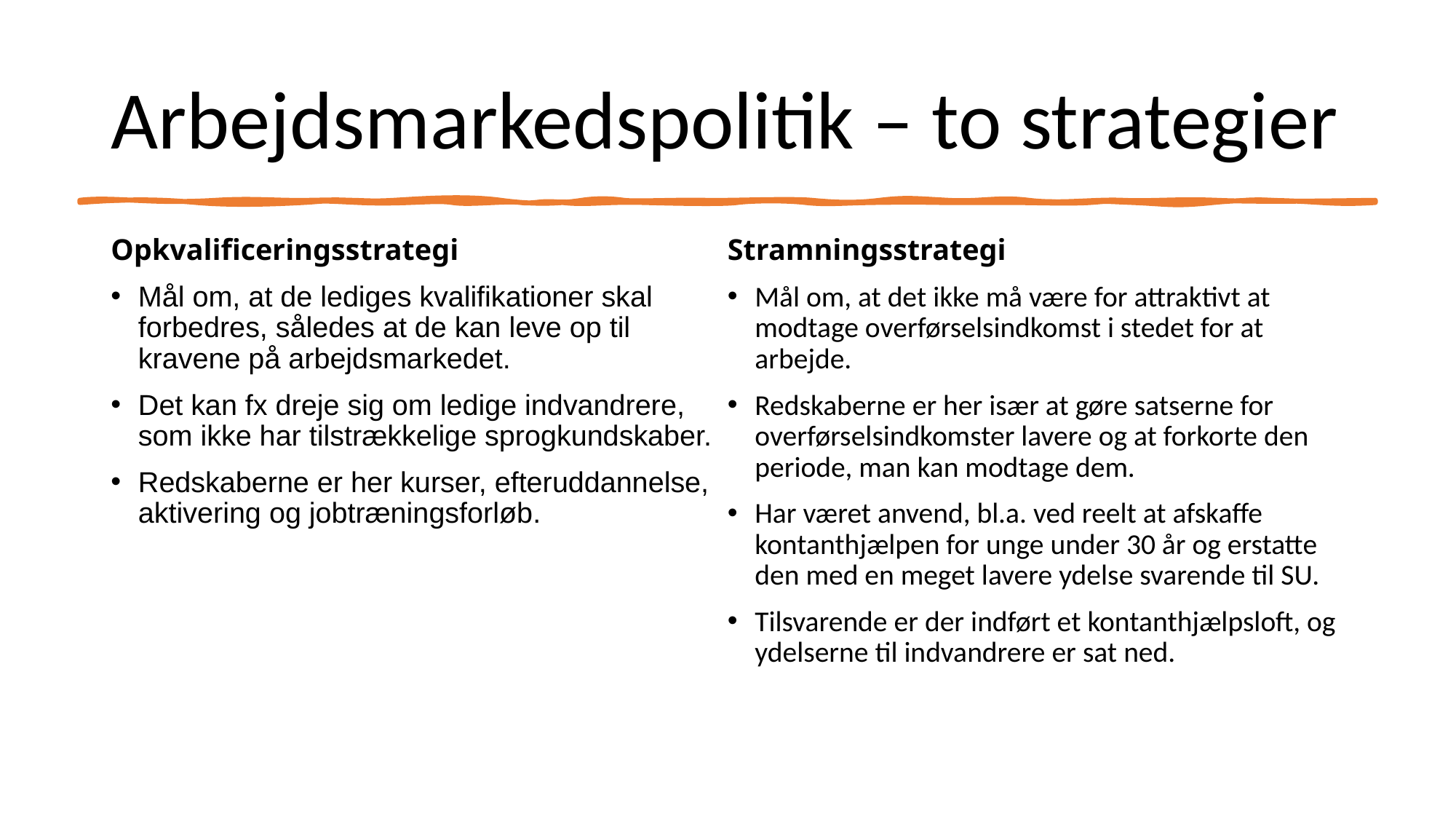

# Arbejdsmarkedspolitik – to strategier

Opkvalificeringsstrategi
Mål om, at de lediges kvalifikationer skal forbedres, således at de kan leve op til kravene på arbejdsmarkedet.
Det kan fx dreje sig om ledige indvandrere, som ikke har tilstrækkelige sprogkundskaber.
Redskaberne er her kurser, efteruddannelse, aktivering og jobtræningsforløb.

Stramningsstrategi
Mål om, at det ikke må være for attraktivt at modtage overførselsindkomst i stedet for at arbejde.
Redskaberne er her især at gøre satserne for overførselsindkomster lavere og at forkorte den periode, man kan modtage dem.
Har været anvend, bl.a. ved reelt at afskaffe kontanthjælpen for unge under 30 år og erstatte den med en meget lavere ydelse svarende til SU.
Tilsvarende er der indført et kontanthjælpsloft, og ydelserne til indvandrere er sat ned.